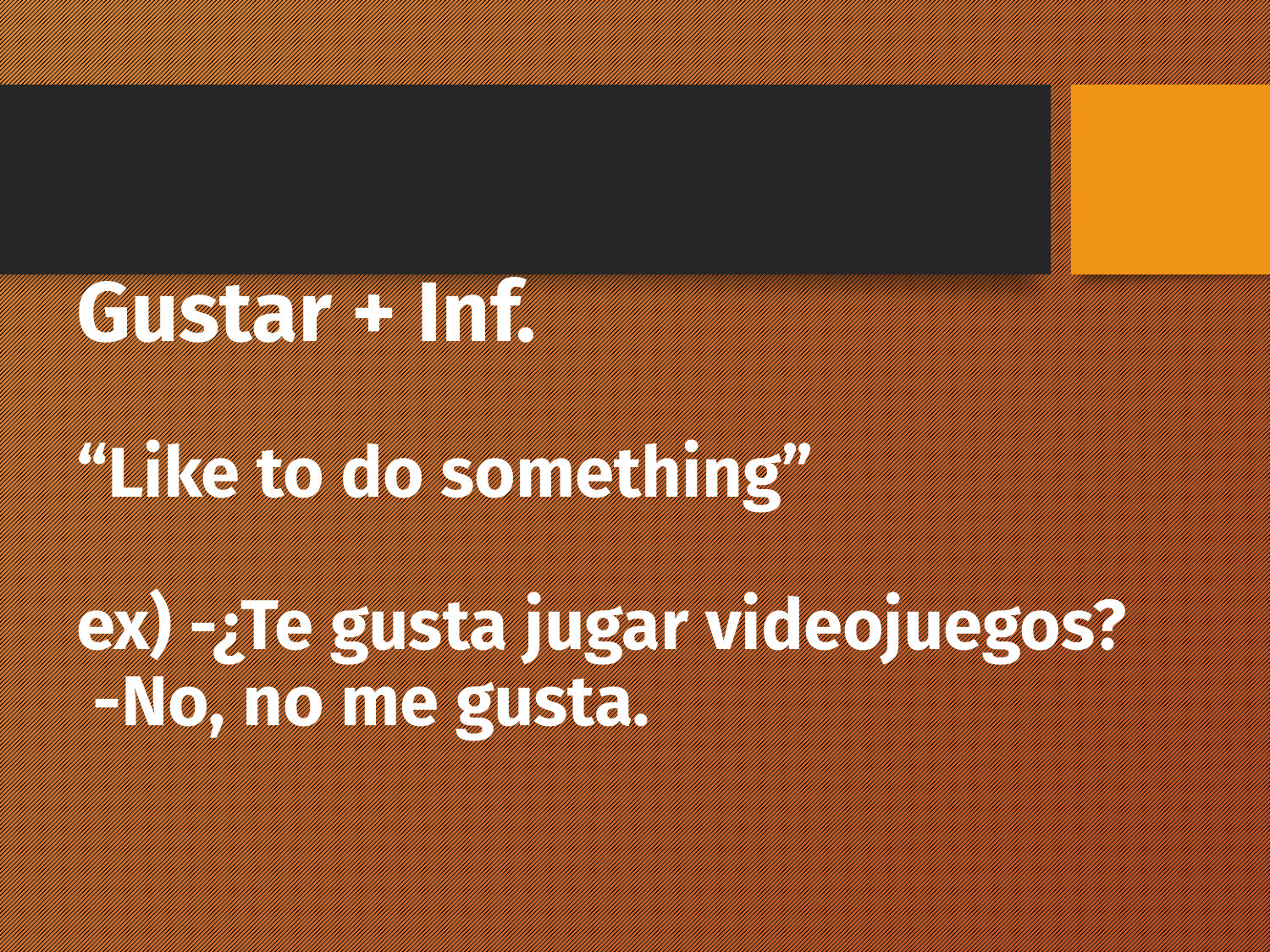

# Gustar + Inf. “Like to do something” ex) -¿Te gusta jugar videojuegos? -No, no me gusta.